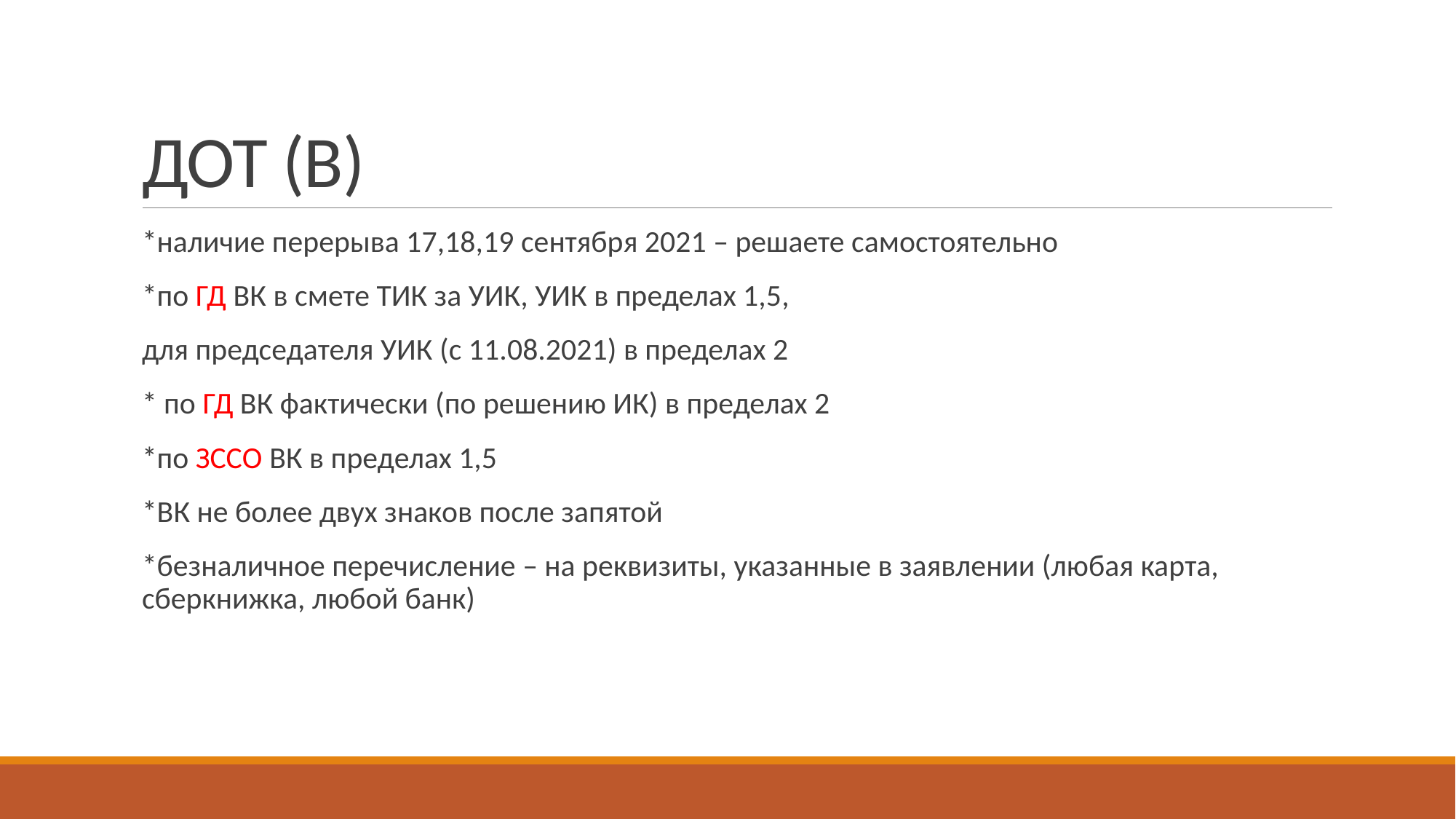

# ДОТ (В)
*наличие перерыва 17,18,19 сентября 2021 – решаете самостоятельно
*по ГД ВК в смете ТИК за УИК, УИК в пределах 1,5,
для председателя УИК (с 11.08.2021) в пределах 2
* по ГД ВК фактически (по решению ИК) в пределах 2
*по ЗССО ВК в пределах 1,5
*ВК не более двух знаков после запятой
*безналичное перечисление – на реквизиты, указанные в заявлении (любая карта, сберкнижка, любой банк)